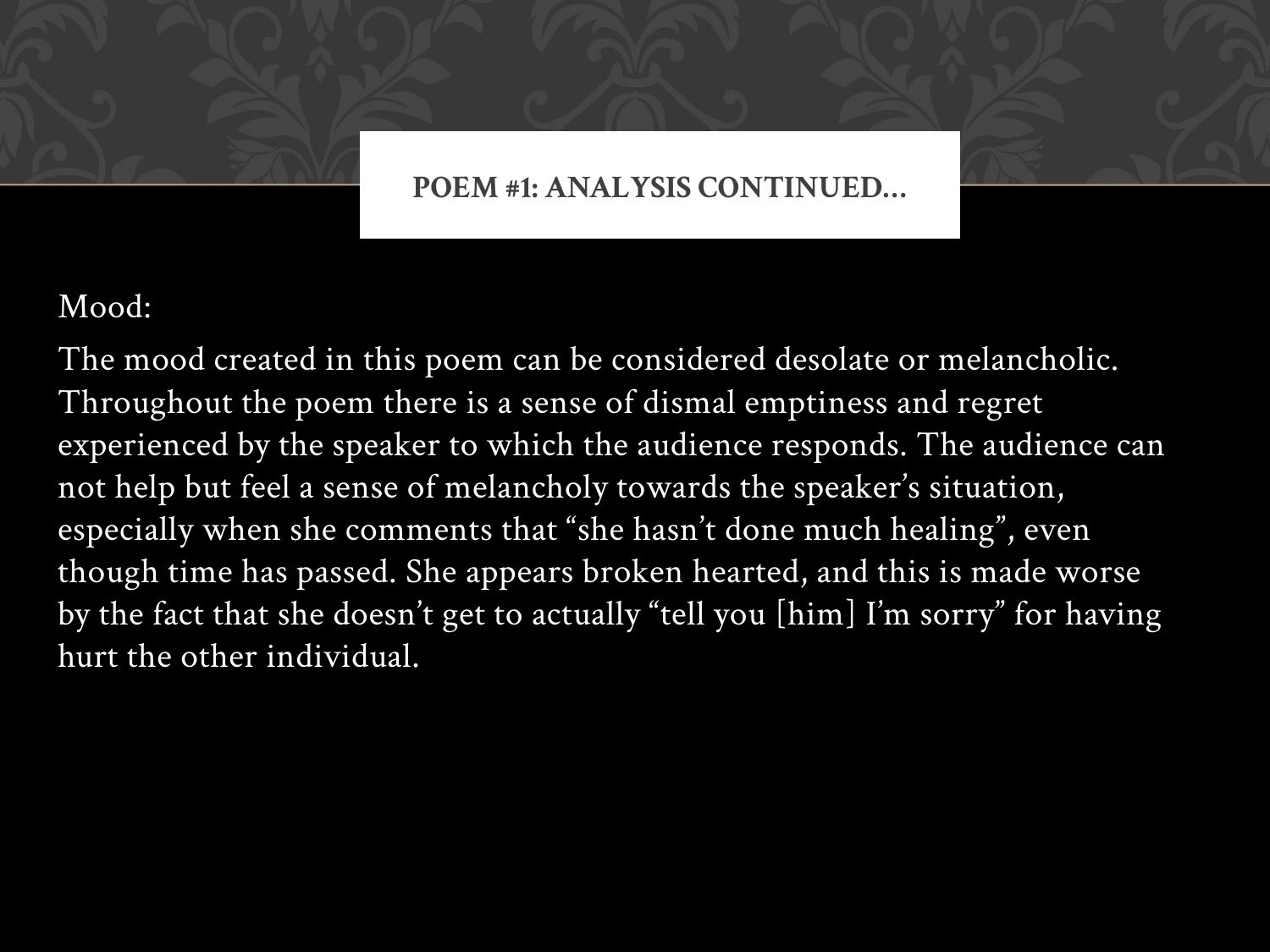

# Poem #1: Analysis continued…
Mood:
The mood created in this poem can be considered desolate or melancholic. Throughout the poem there is a sense of dismal emptiness and regret experienced by the speaker to which the audience responds. The audience can not help but feel a sense of melancholy towards the speaker’s situation, especially when she comments that “she hasn’t done much healing”, even though time has passed. She appears broken hearted, and this is made worse by the fact that she doesn’t get to actually “tell you [him] I’m sorry” for having hurt the other individual.